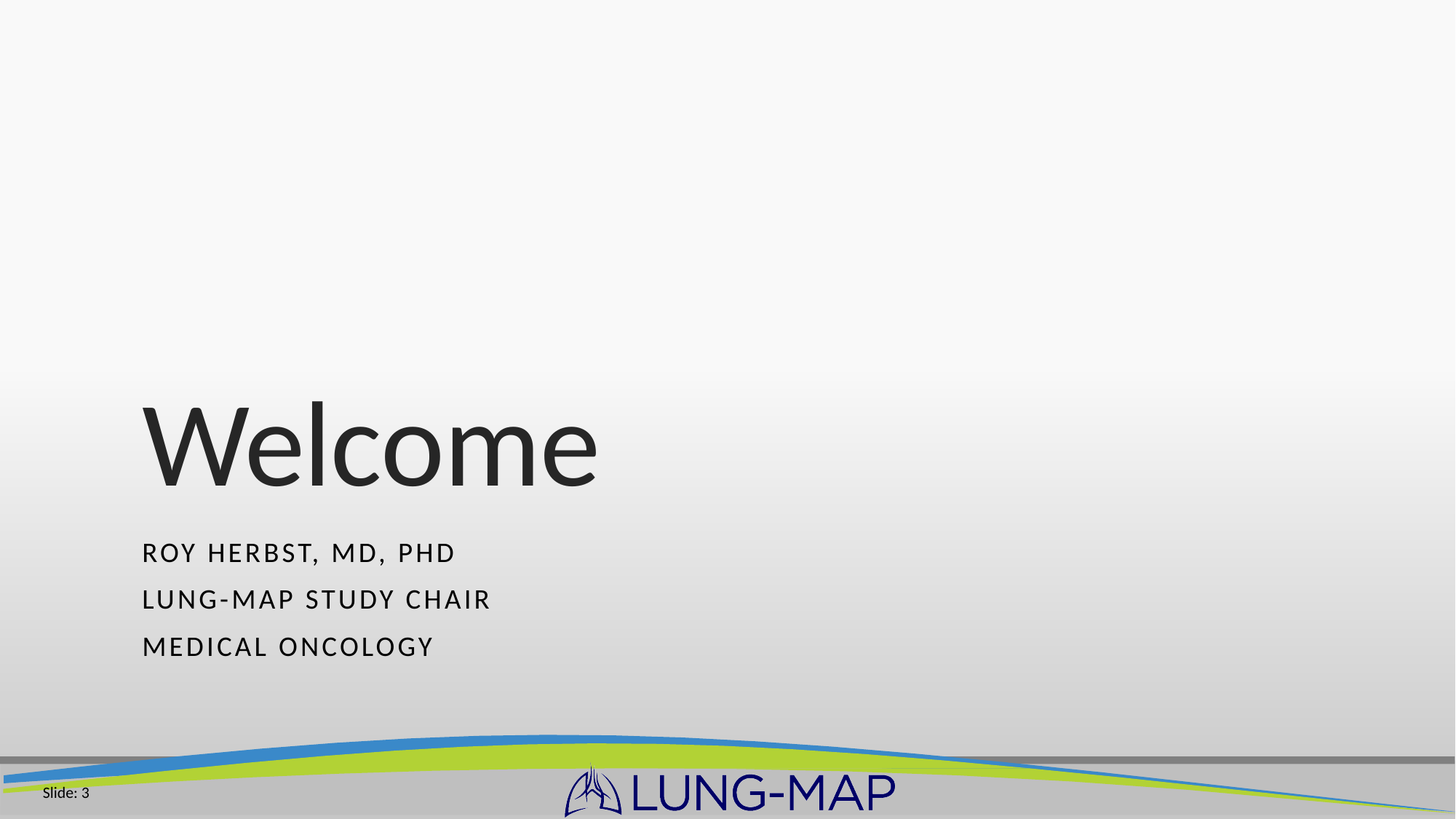

# Welcome
Roy Herbst, MD, PHD
Lung-MAP Study Chair
Medical Oncology

Slide: 3